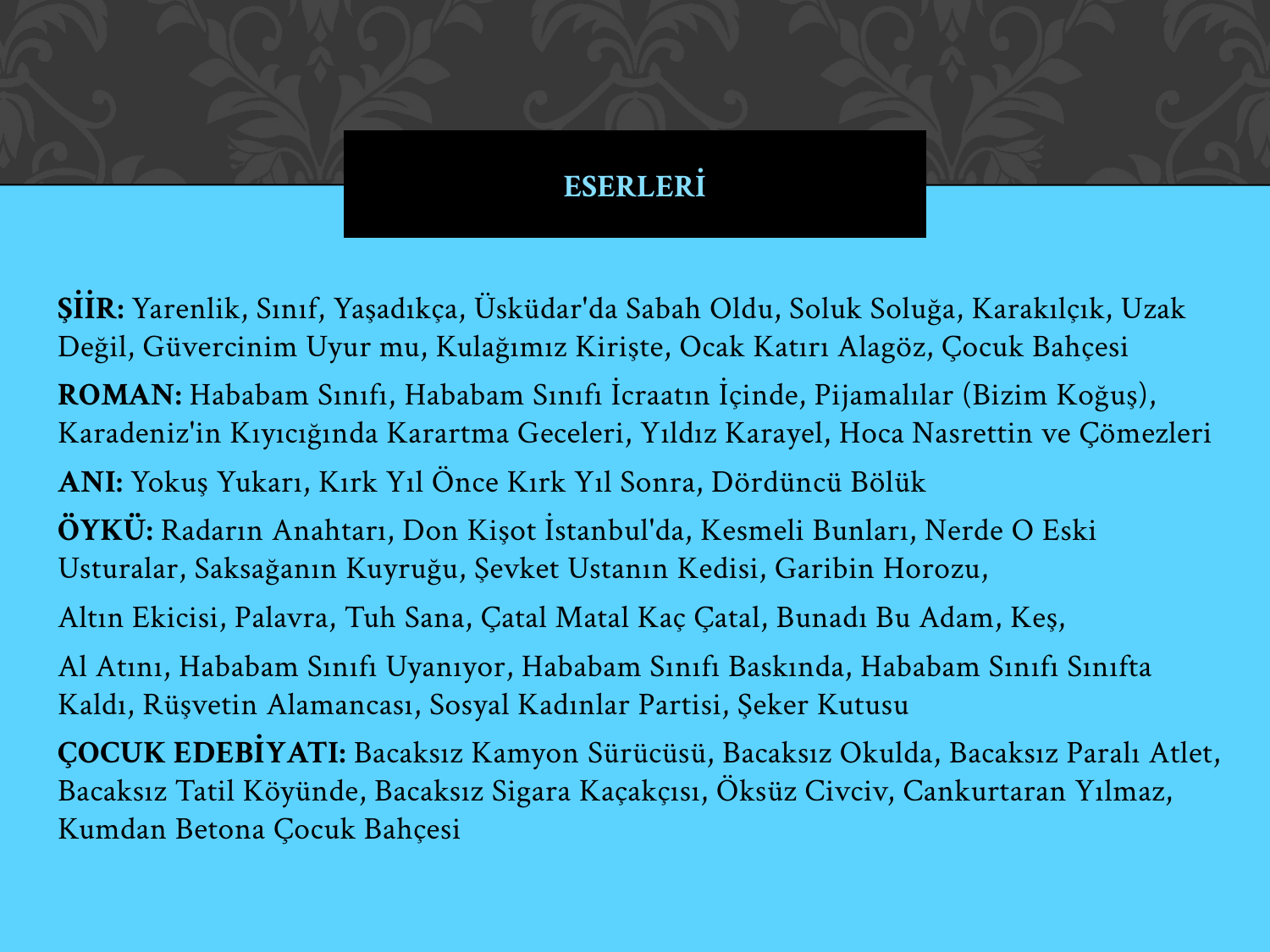

# ESERLERİ
ŞİİR: Yarenlik, Sınıf, Yaşadıkça, Üsküdar'da Sabah Oldu, Soluk Soluğa, Karakılçık, Uzak Değil, Güvercinim Uyur mu, Kulağımız Kirişte, Ocak Katırı Alagöz, Çocuk Bahçesi
ROMAN: Hababam Sınıfı, Hababam Sınıfı İcraatın İçinde, Pijamalılar (Bizim Koğuş), Karadeniz'in Kıyıcığında Karartma Geceleri, Yıldız Karayel, Hoca Nasrettin ve Çömezleri
ANI: Yokuş Yukarı, Kırk Yıl Önce Kırk Yıl Sonra, Dördüncü Bölük
ÖYKÜ: Radarın Anahtarı, Don Kişot İstanbul'da, Kesmeli Bunları, Nerde O Eski Usturalar, Saksağanın Kuyruğu, Şevket Ustanın Kedisi, Garibin Horozu,
Altın Ekicisi, Palavra, Tuh Sana, Çatal Matal Kaç Çatal, Bunadı Bu Adam, Keş,
Al Atını, Hababam Sınıfı Uyanıyor, Hababam Sınıfı Baskında, Hababam Sınıfı Sınıfta Kaldı, Rüşvetin Alamancası, Sosyal Kadınlar Partisi, Şeker Kutusu
ÇOCUK EDEBİYATI: Bacaksız Kamyon Sürücüsü, Bacaksız Okulda, Bacaksız Paralı Atlet, Bacaksız Tatil Köyünde, Bacaksız Sigara Kaçakçısı, Öksüz Civciv, Cankurtaran Yılmaz, Kumdan Betona Çocuk Bahçesi